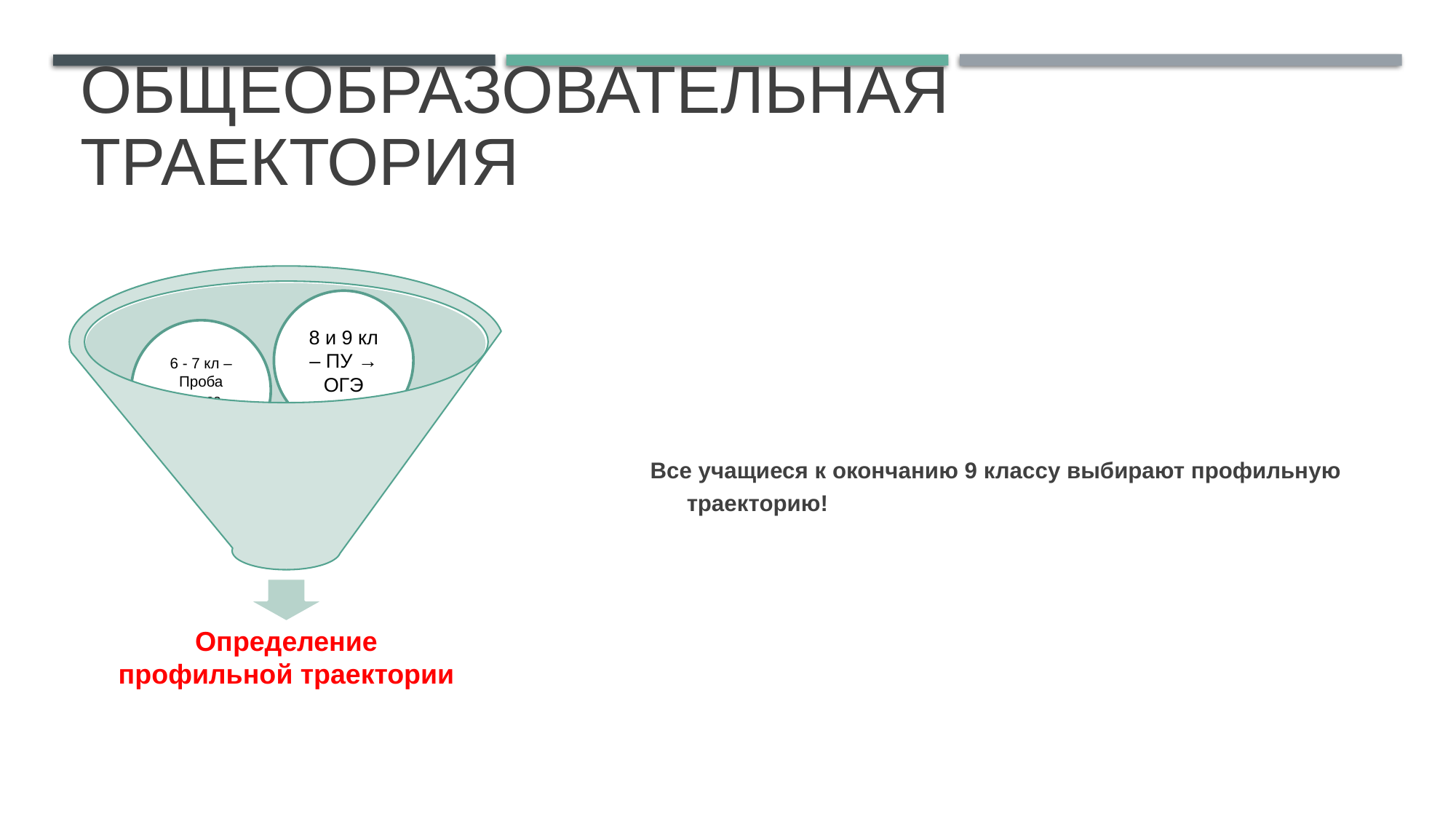

# Общеобразовательная траектория
8 и 9 кл – ПУ → ОГЭ
6 - 7 кл – Проба через спецкурсы
5 кл - РПП
Определение профильной траектории
Все учащиеся к окончанию 9 классу выбирают профильную траекторию!